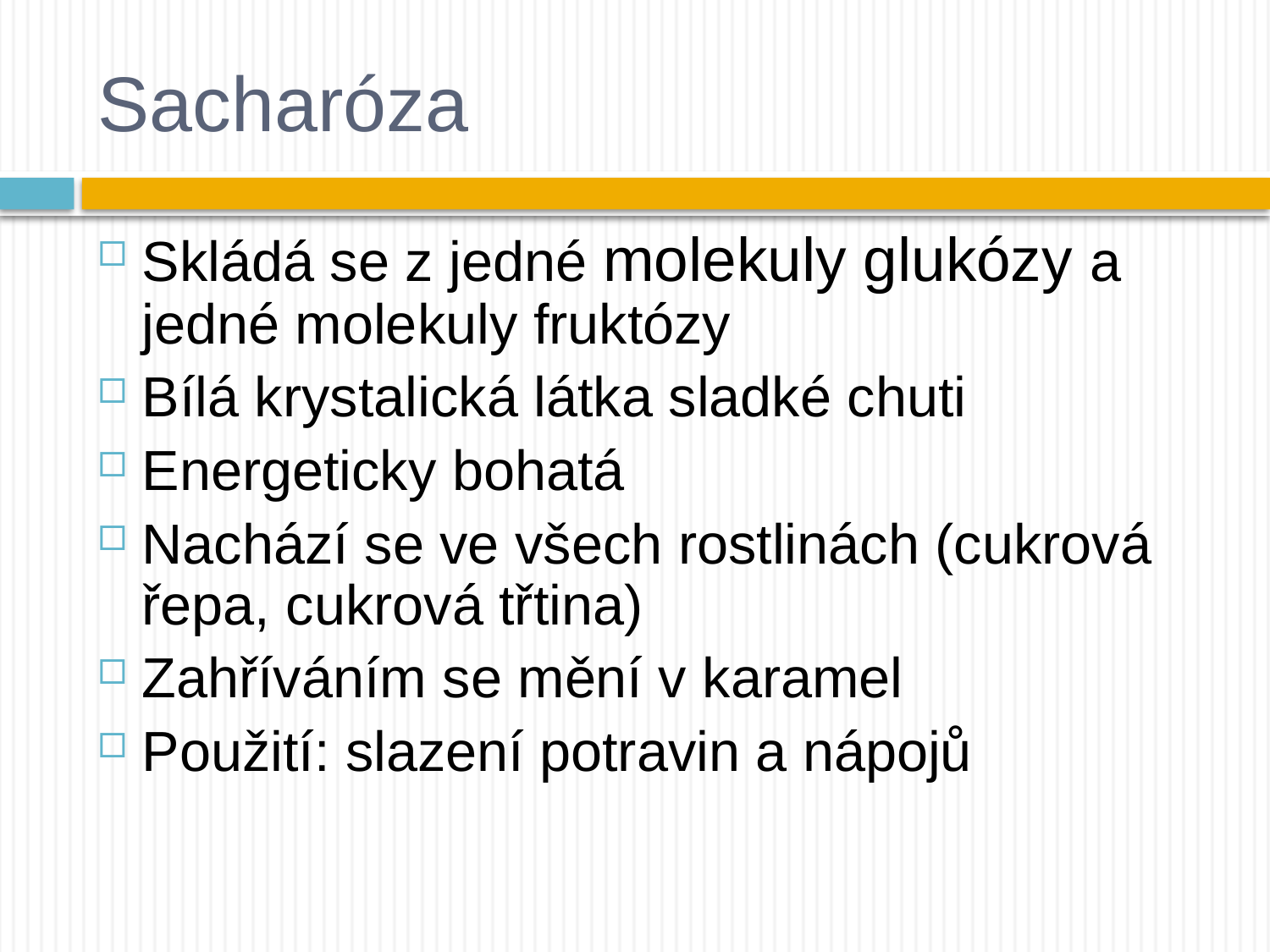

# Sacharóza
Skládá se z jedné molekuly glukózy a jedné molekuly fruktózy
Bílá krystalická látka sladké chuti
Energeticky bohatá
Nachází se ve všech rostlinách (cukrová řepa, cukrová třtina)
Zahříváním se mění v karamel
Použití: slazení potravin a nápojů